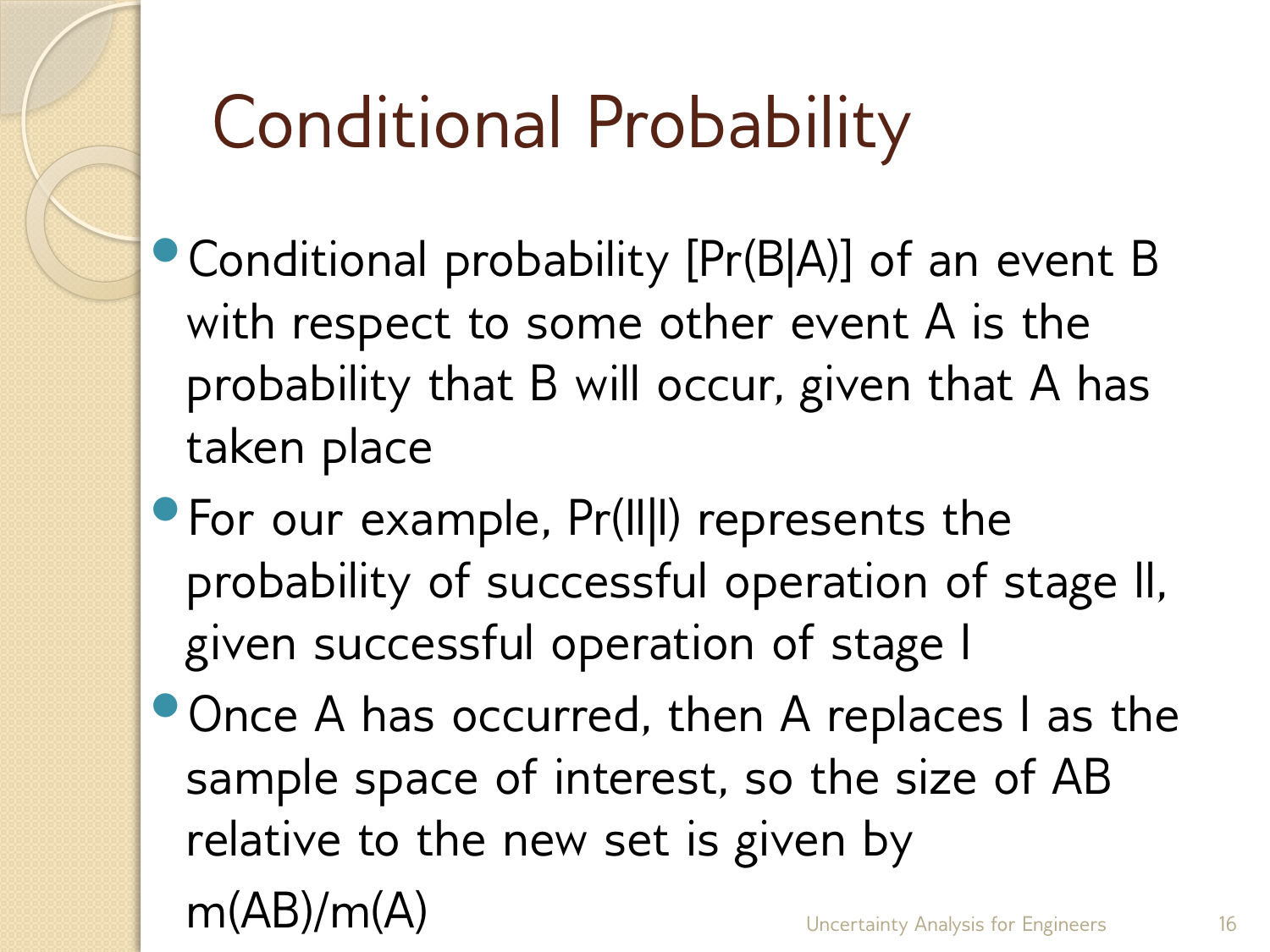

# Conditional Probability
Conditional probability [Pr(B|A)] of an event B with respect to some other event A is the probability that B will occur, given that A has taken place
For our example, Pr(II|I) represents the probability of successful operation of stage II, given successful operation of stage I
Once A has occurred, then A replaces I as the sample space of interest, so the size of AB relative to the new set is given by
			m(AB)/m(A)
Uncertainty Analysis for Engineers
16